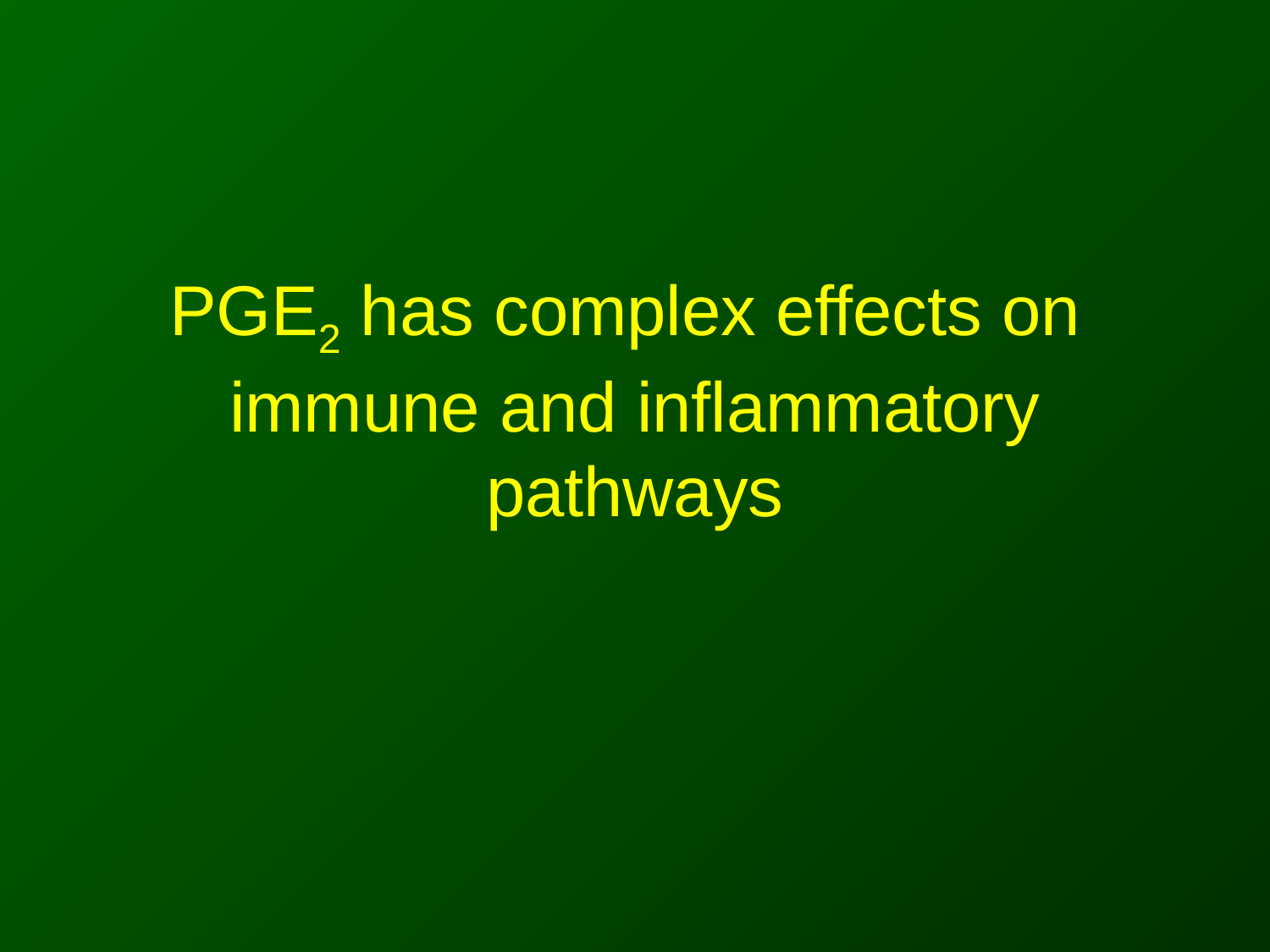

# PGE2 has complex effects on  immune and inflammatory pathways